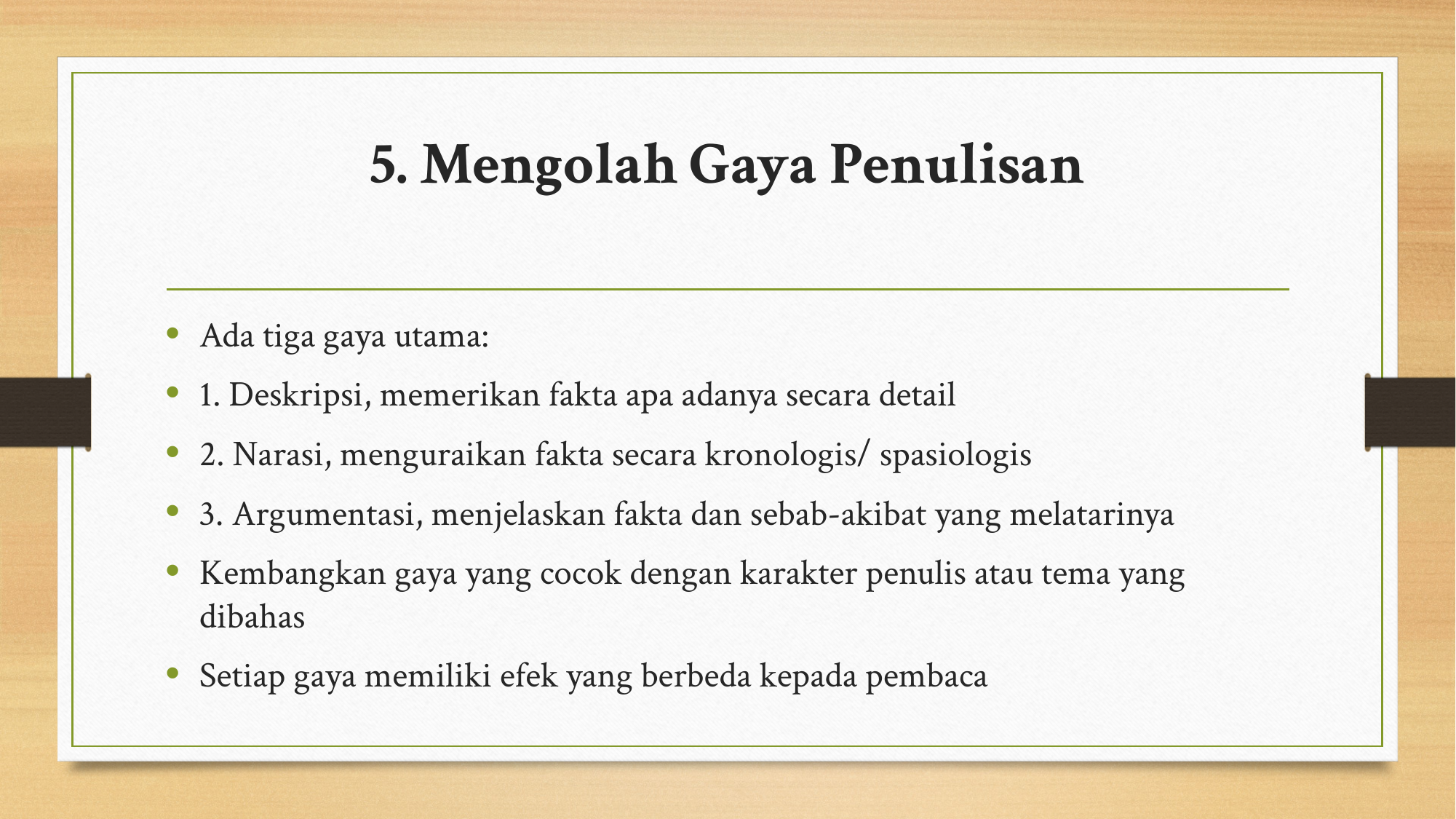

# 5. Mengolah Gaya Penulisan
Ada tiga gaya utama:
1. Deskripsi, memerikan fakta apa adanya secara detail
2. Narasi, menguraikan fakta secara kronologis/ spasiologis
3. Argumentasi, menjelaskan fakta dan sebab-akibat yang melatarinya
Kembangkan gaya yang cocok dengan karakter penulis atau tema yang dibahas
Setiap gaya memiliki efek yang berbeda kepada pembaca